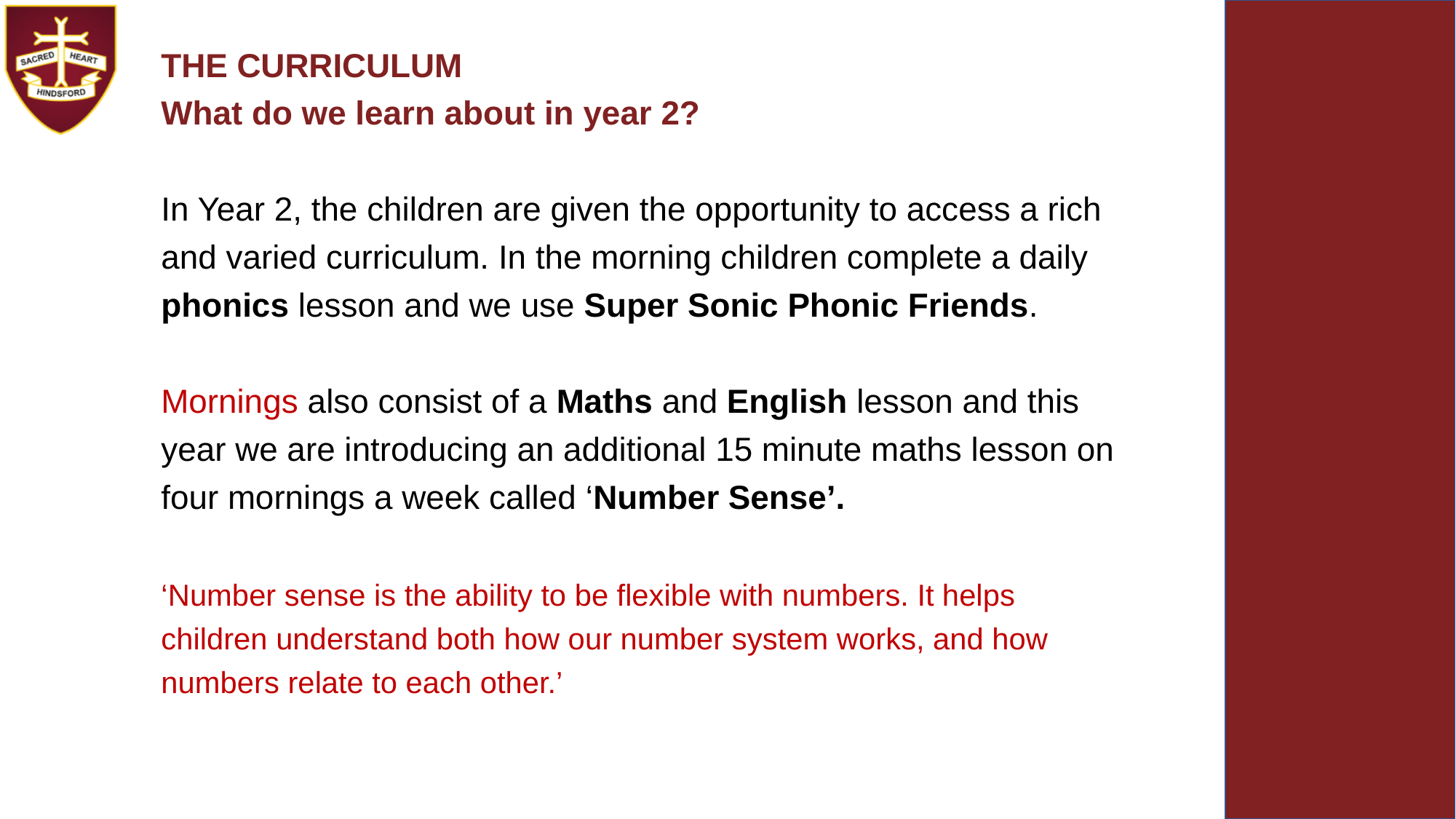

THE CURRICULUM
What do we learn about in year 2?

In Year 2, the children are given the opportunity to access a rich and varied curriculum. In the morning children complete a daily phonics lesson and we use Super Sonic Phonic Friends.

Mornings also consist of a Maths and English lesson and this year we are introducing an additional 15 minute maths lesson on four mornings a week called ‘Number Sense’.

‘Number sense is the ability to be flexible with numbers. It helps children understand both how our number system works, and how numbers relate to each other.’